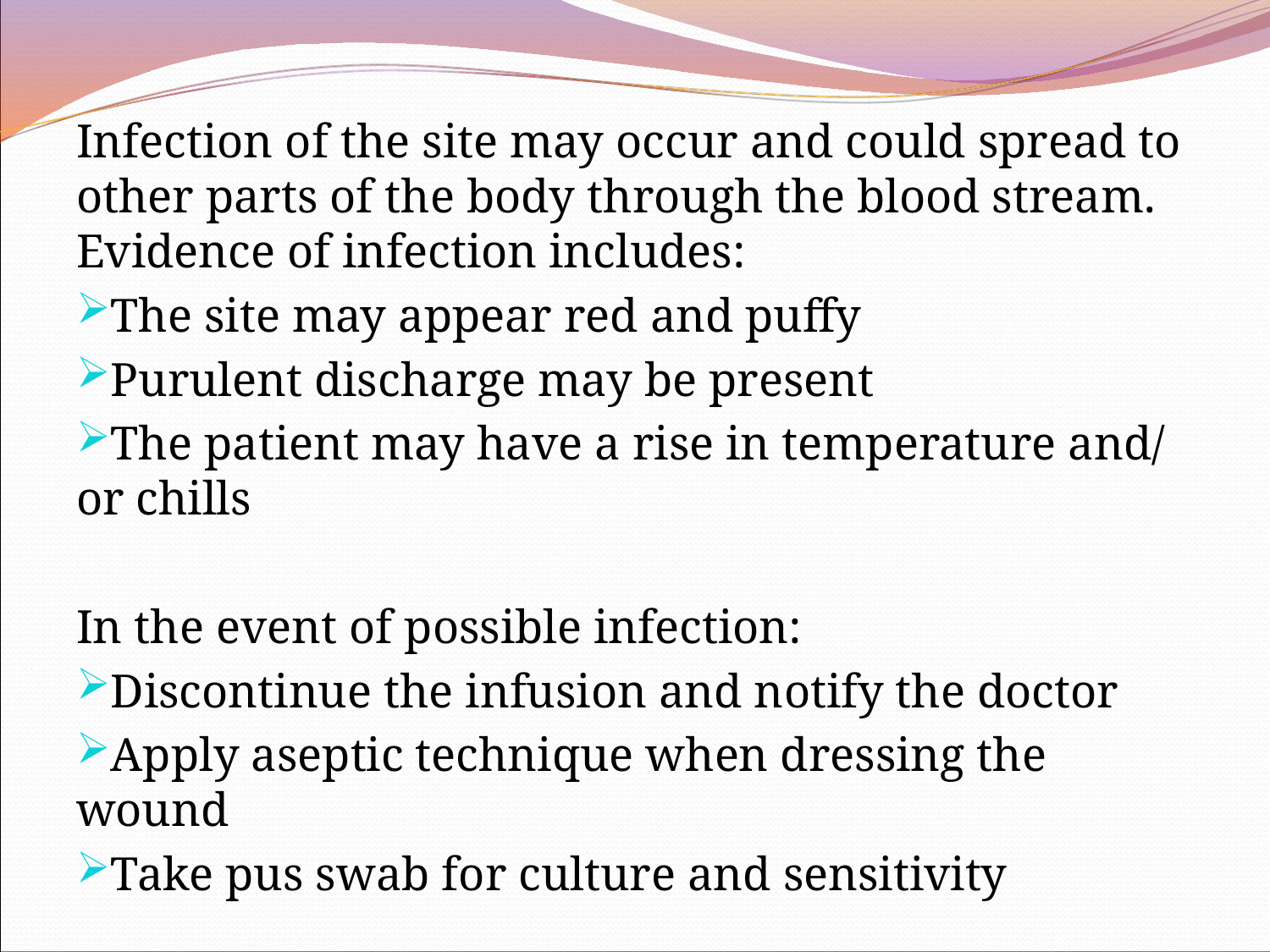

Infection of the site may occur and could spread to other parts of the body through the blood stream. Evidence of infection includes:
The site may appear red and puffy
Purulent discharge may be present
The patient may have a rise in temperature and/or chills

In the event of possible infection:
Discontinue the infusion and notify the doctor
Apply aseptic technique when dressing the wound
Take pus swab for culture and sensitivity